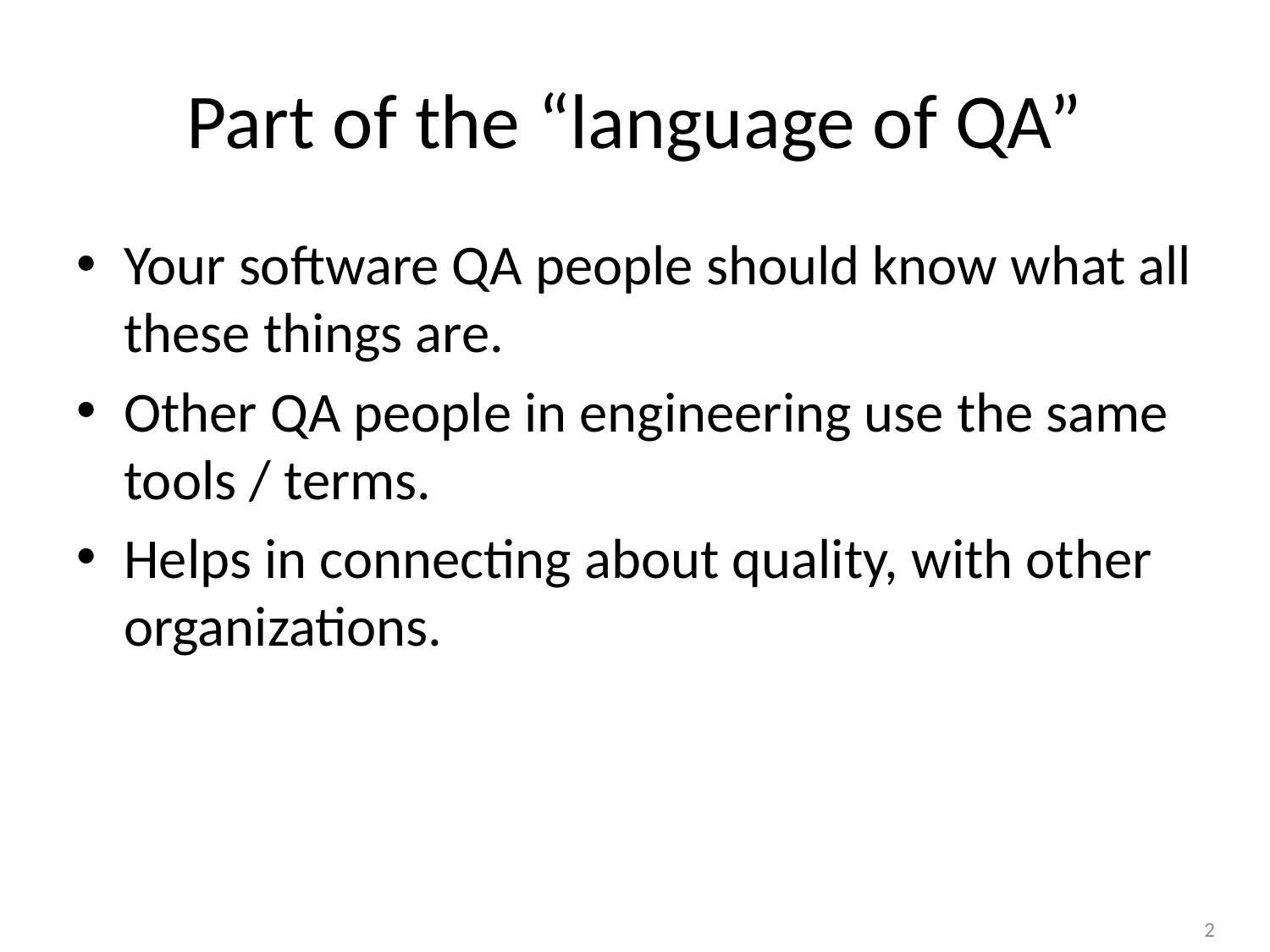

# Part of the “language of QA”
Your software QA people should know what all these things are.
Other QA people in engineering use the same tools / terms.
Helps in connecting about quality, with other organizations.